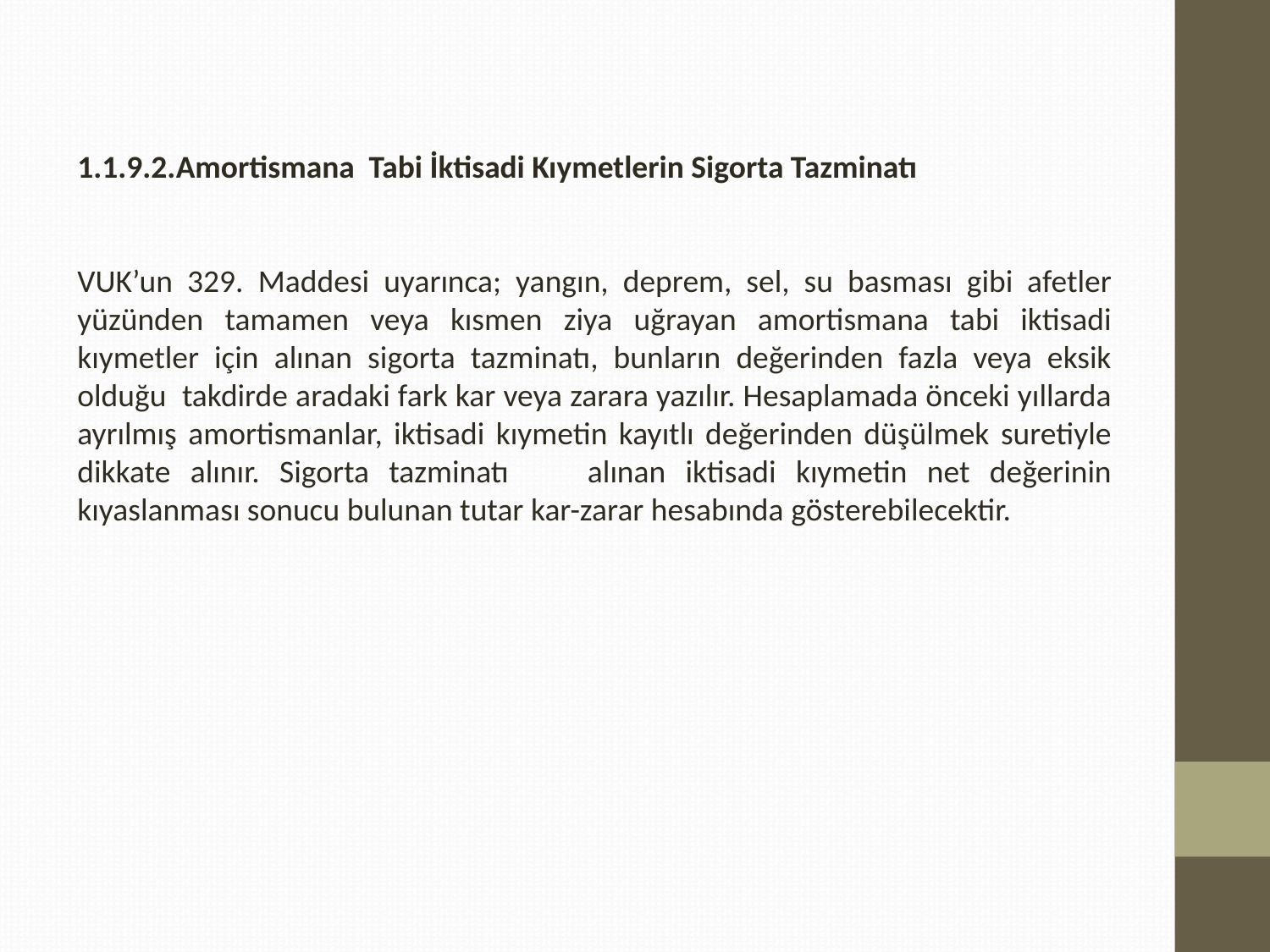

1.1.9.2.Amortismana  Tabi İktisadi Kıymetlerin Sigorta Tazminatı

VUK’un 329. Maddesi uyarınca; yangın, deprem, sel, su basması gibi afetler yüzünden tamamen veya kısmen ziya uğrayan amortismana tabi iktisadi kıymetler için alınan sigorta tazminatı, bunların değerinden fazla veya eksik olduğu  takdirde aradaki fark kar veya zarara yazılır. Hesaplamada önceki yıllarda ayrılmış amortismanlar, iktisadi kıymetin kayıtlı değerinden düşülmek suretiyle dikkate alınır. Sigorta tazminatı    alınan iktisadi kıymetin net değerinin kıyaslanması sonucu bulunan tutar kar-zarar hesabında gösterebilecektir.